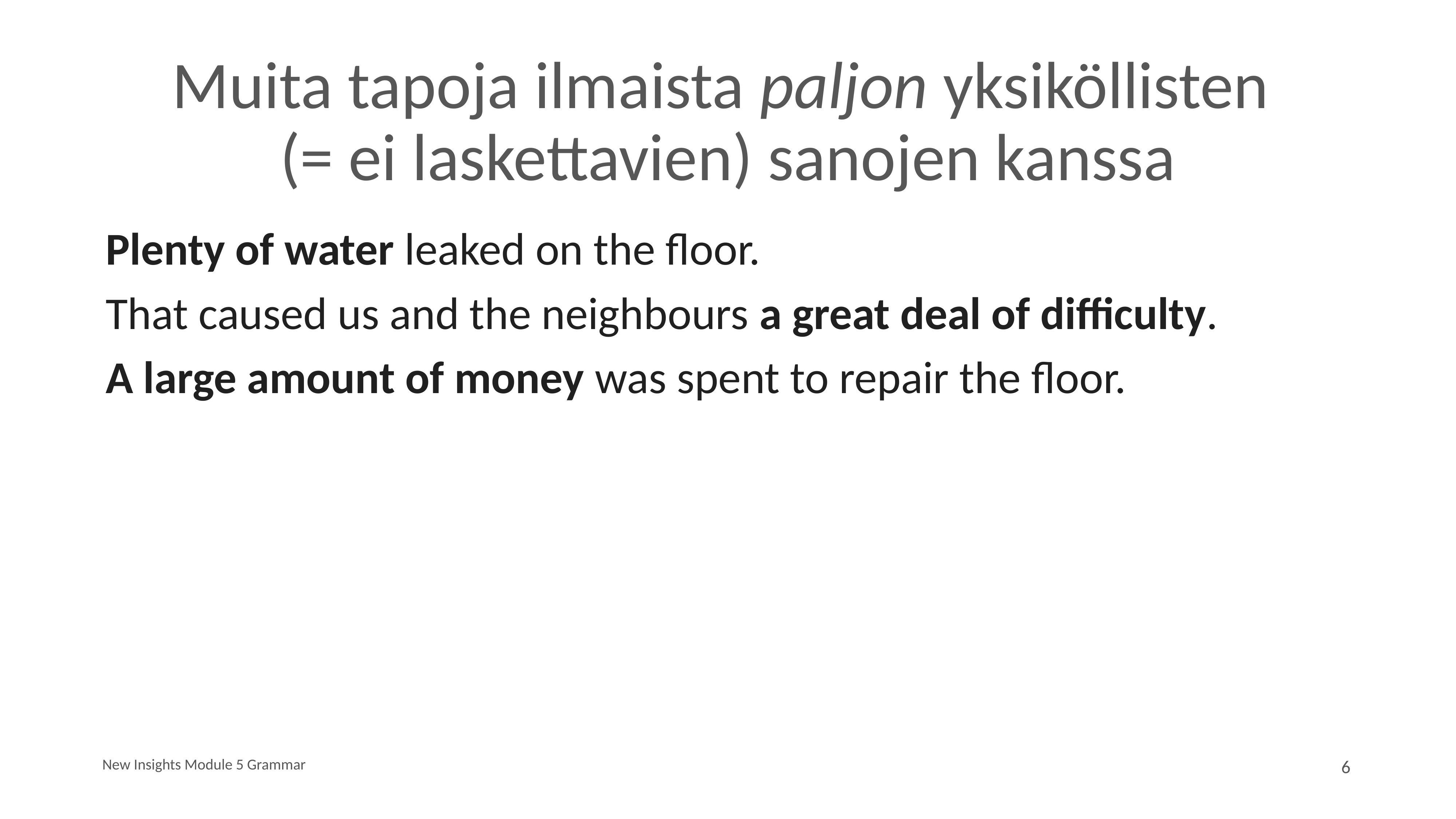

# Muita tapoja ilmaista paljon yksiköllisten
(= ei laskettavien) sanojen kanssa
Plenty of water leaked on the floor.
That caused us and the neighbours a great deal of difficulty.
A large amount of money was spent to repair the floor.

New Insights Module 5 Grammar
6